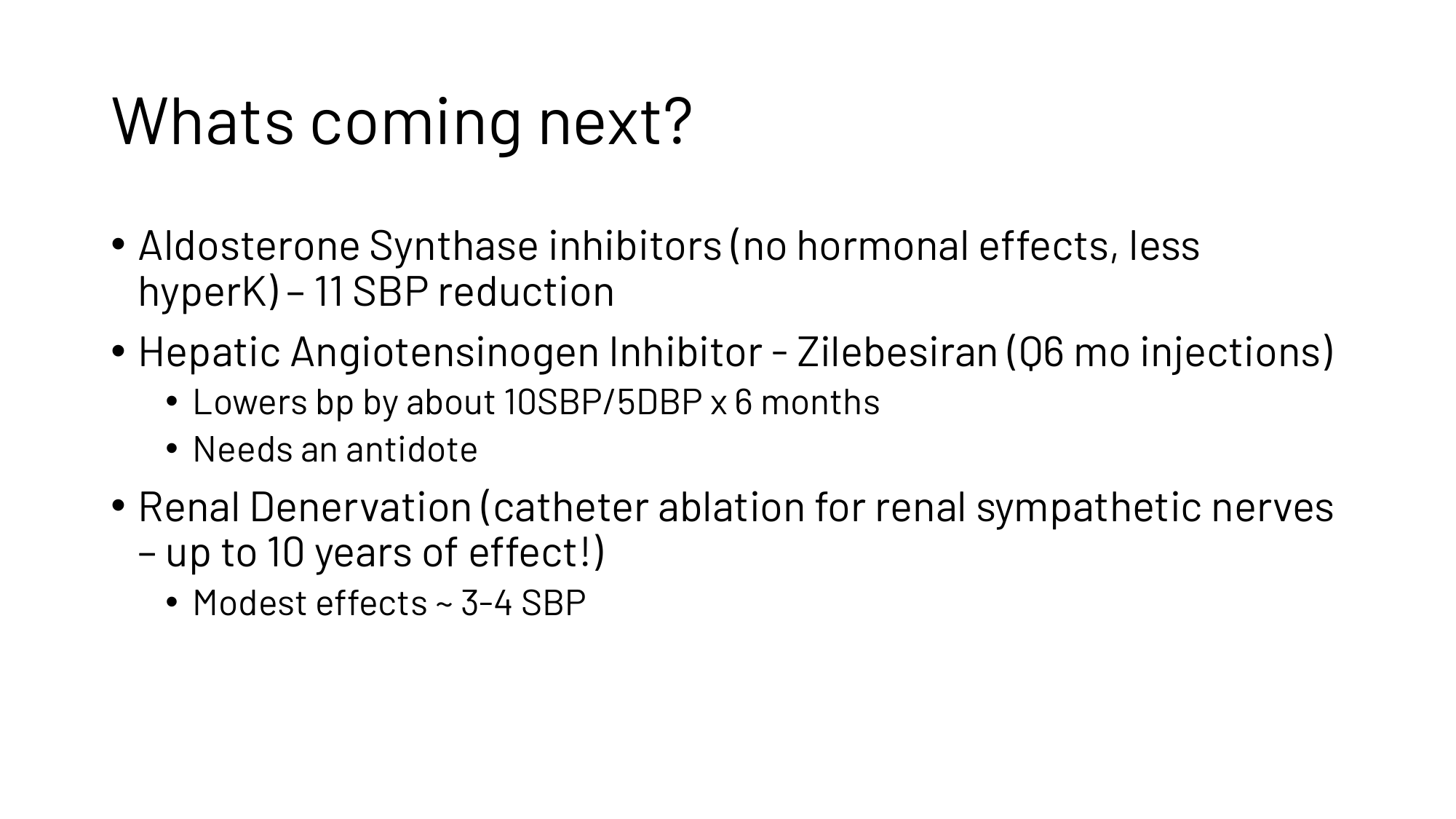

# Whats coming next?
Aldosterone Synthase inhibitors (no hormonal effects, less hyperK) – 11 SBP reduction
Hepatic Angiotensinogen Inhibitor - Zilebesiran (Q6 mo injections)
Lowers bp by about 10SBP/5DBP x 6 months
Needs an antidote
Renal Denervation (catheter ablation for renal sympathetic nerves – up to 10 years of effect!)
Modest effects ~ 3-4 SBP